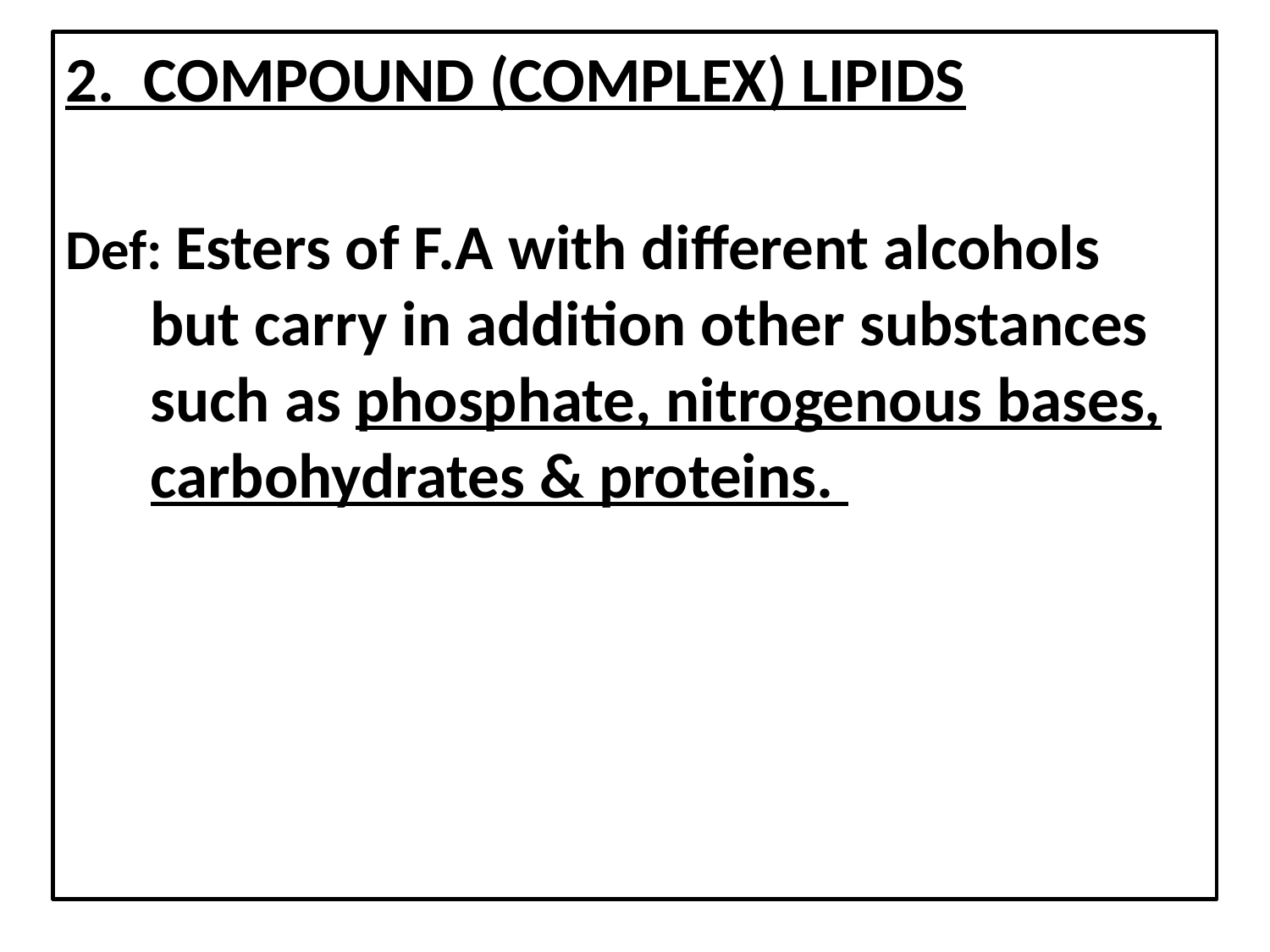

#
2.  COMPOUND (COMPLEX) LIPIDS

Def: Esters of F.A with different alcohols but carry in addition other substances such as phosphate, nitrogenous bases, carbohydrates & proteins.